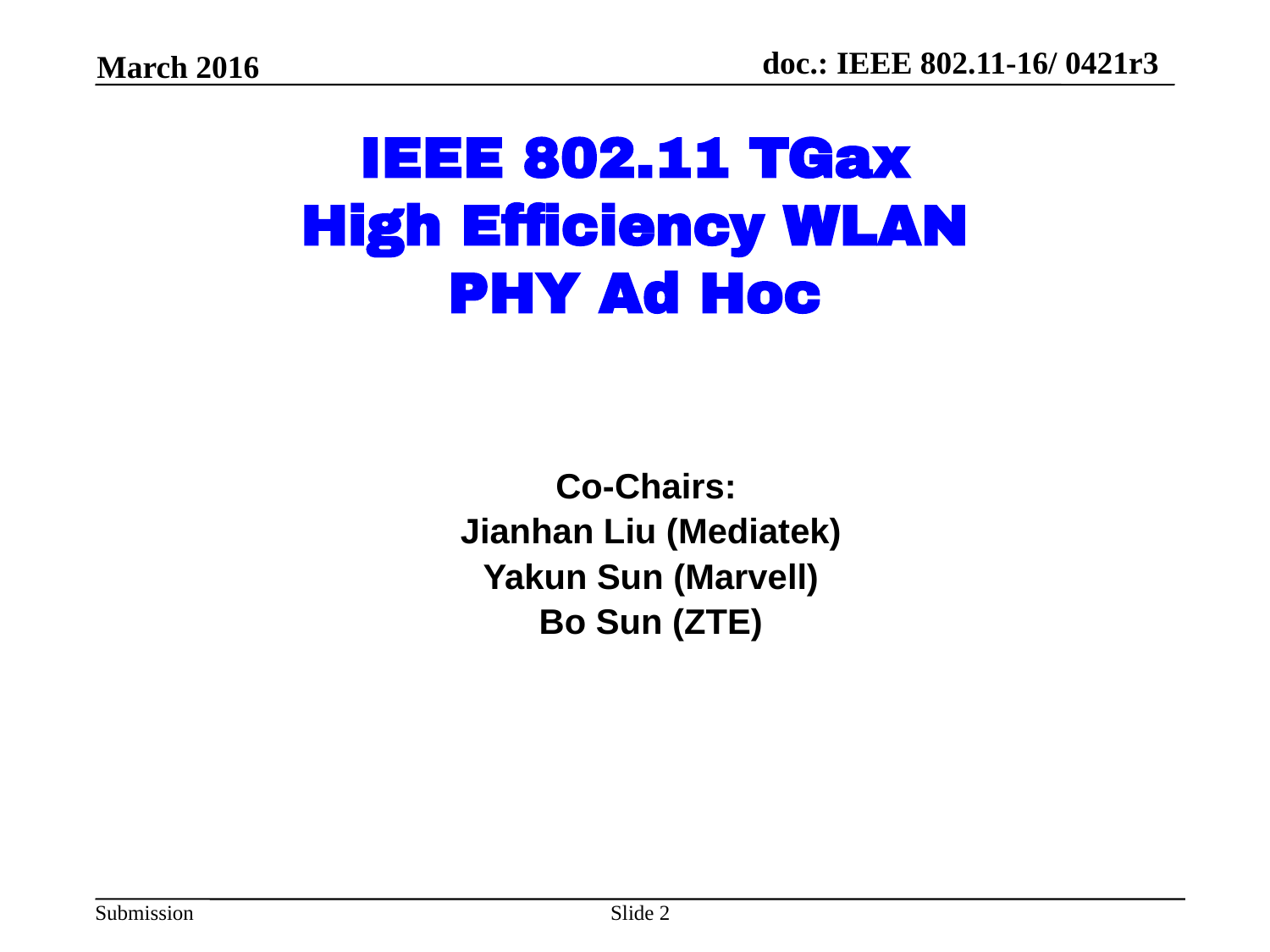

March 2016
# IEEE 802.11 TGax High Efficiency WLAN PHY Ad Hoc

Co-Chairs:
Jianhan Liu (Mediatek)
Yakun Sun (Marvell)
Bo Sun (ZTE)
Slide 2